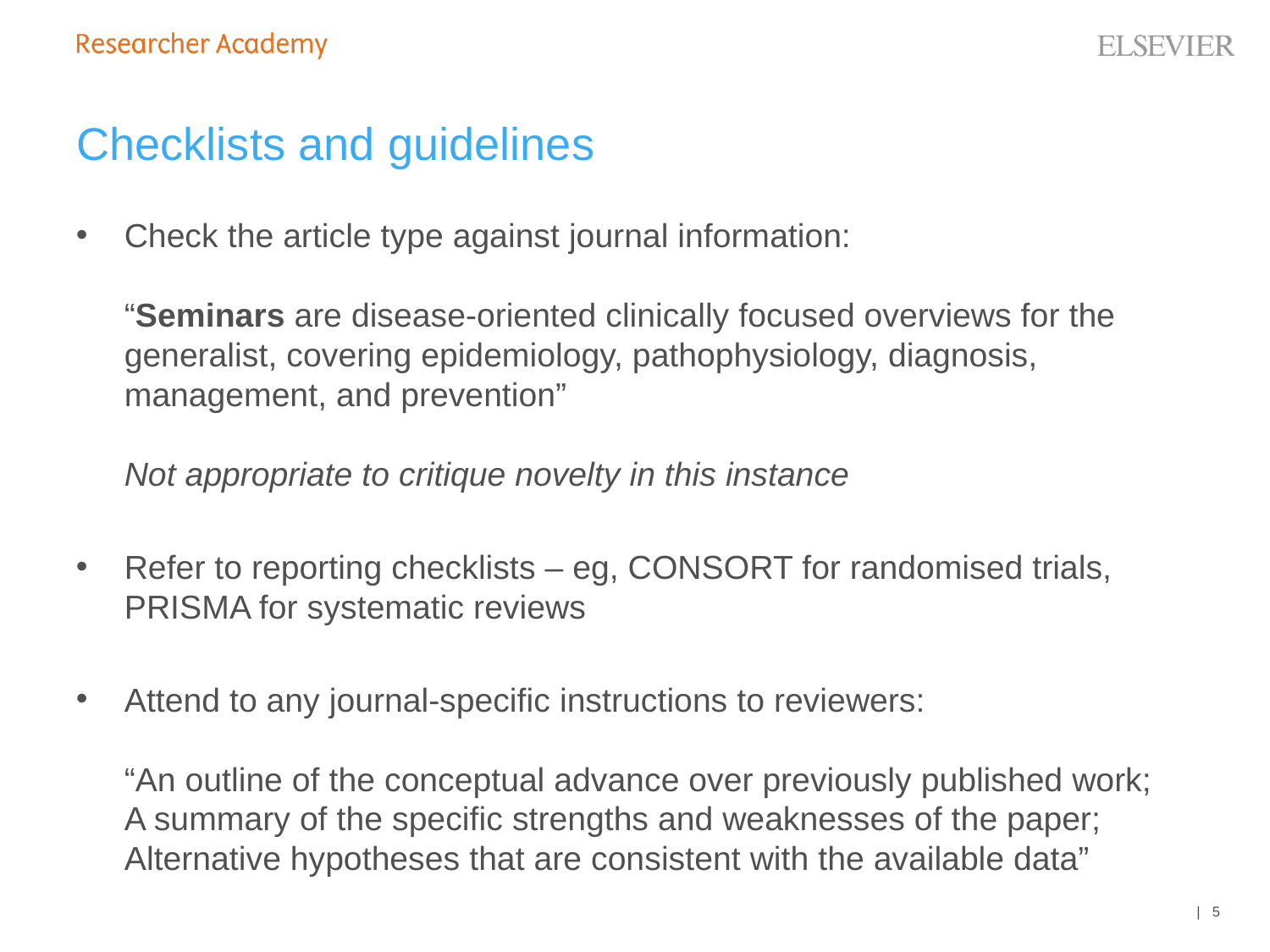

# Checklists and guidelines
Check the article type against journal information:
“Seminars are disease-oriented clinically focused overviews for the generalist, covering epidemiology, pathophysiology, diagnosis, management, and prevention”
Not appropriate to critique novelty in this instance

Refer to reporting checklists – eg, CONSORT for randomised trials, PRISMA for systematic reviews

Attend to any journal-specific instructions to reviewers:
“An outline of the conceptual advance over previously published work;
A summary of the specific strengths and weaknesses of the paper;
Alternative hypotheses that are consistent with the available data”